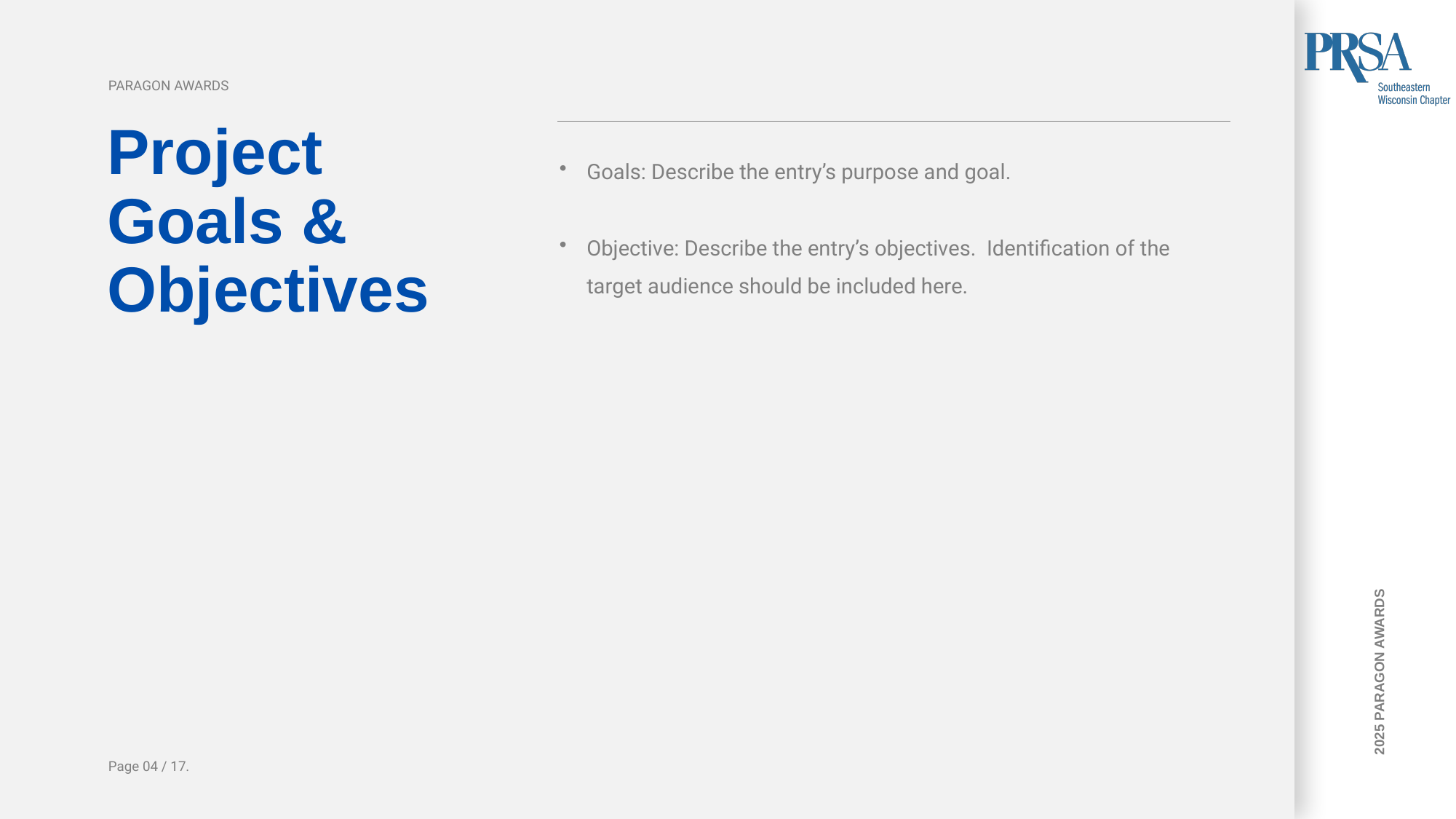

PARAGON AWARDS
Project
Goals &
Objectives

Goals: Describe the entry’s purpose and goal.

Objective: Describe the entry’s objectives.  Identification of the target audience should be included here.
Page 04 / 17.